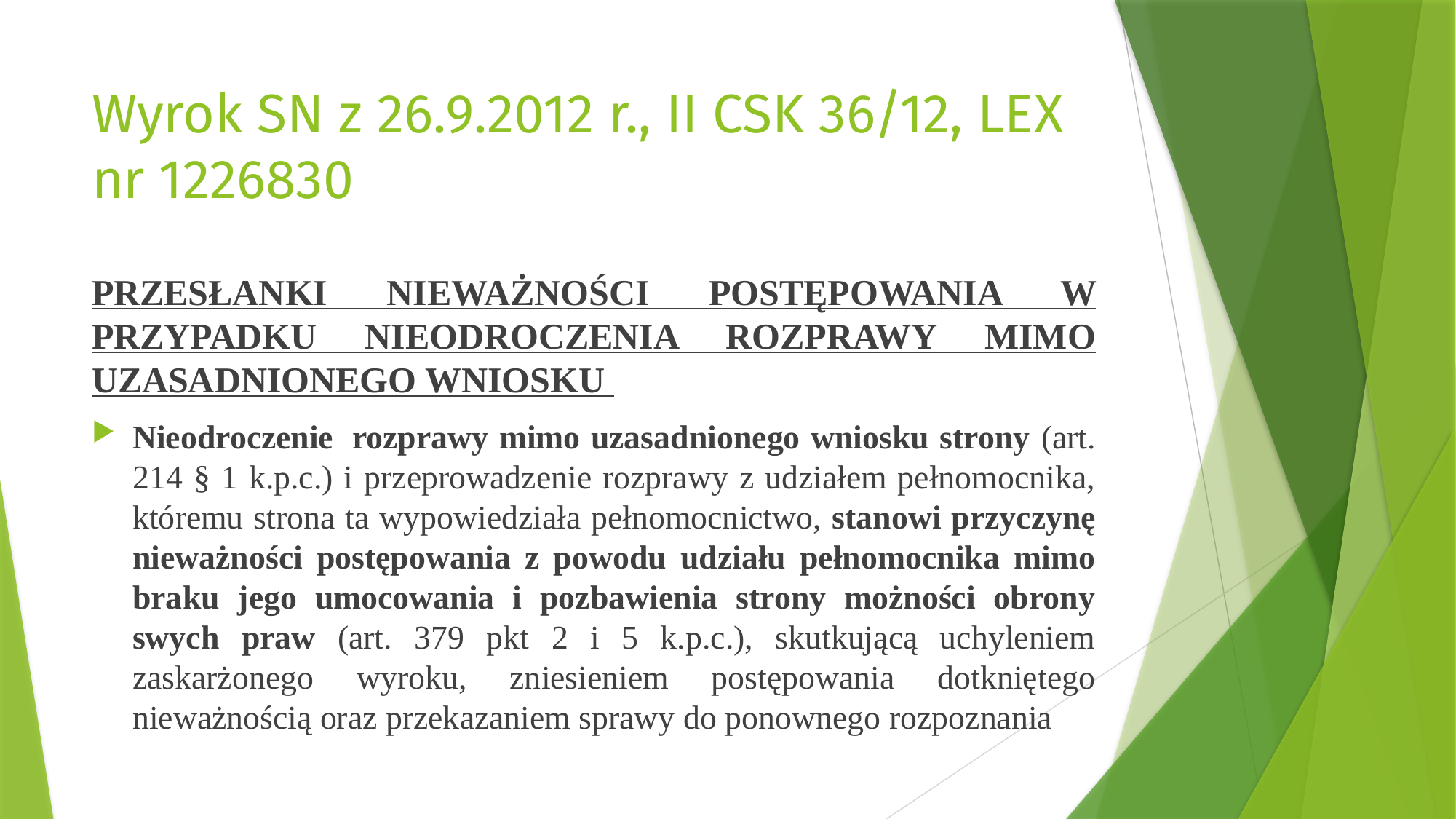

# Wyrok SN z 26.9.2012 r., II CSK 36/12, LEX nr 1226830
Przesłanki nieważności postępowania w przypadku nieodroczenia rozprawy mimo uzasadnionego wniosku
Nieodroczenie  rozprawy mimo uzasadnionego wniosku strony (art. 214 § 1 k.p.c.) i przeprowadzenie rozprawy z udziałem pełnomocnika, któremu strona ta wypowiedziała pełnomocnictwo, stanowi przyczynę nieważności postępowania z powodu udziału pełnomocnika mimo braku jego umocowania i pozbawienia strony możności obrony swych praw (art. 379 pkt 2 i 5 k.p.c.), skutkującą uchyleniem zaskarżonego wyroku, zniesieniem postępowania dotkniętego nieważnością oraz przekazaniem sprawy do ponownego rozpoznania